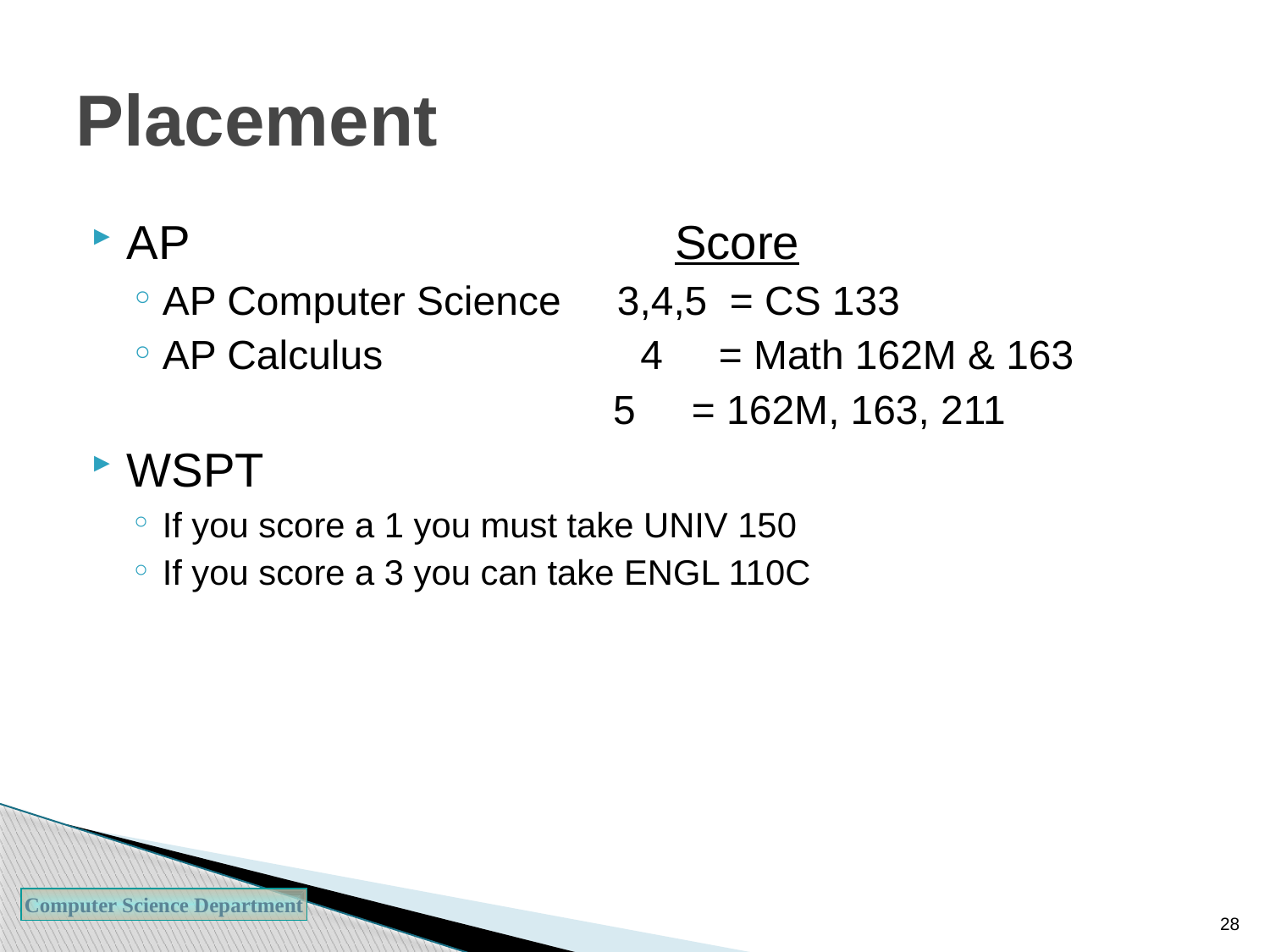

# Placement
AP				   Score
AP Computer Science     3,4,5  = CS 133
AP Calculus                       4     = Math 162M & 163
                                           5     = 162M, 163, 211
WSPT
If you score a 1 you must take UNIV 150
If you score a 3 you can take ENGL 110C

28